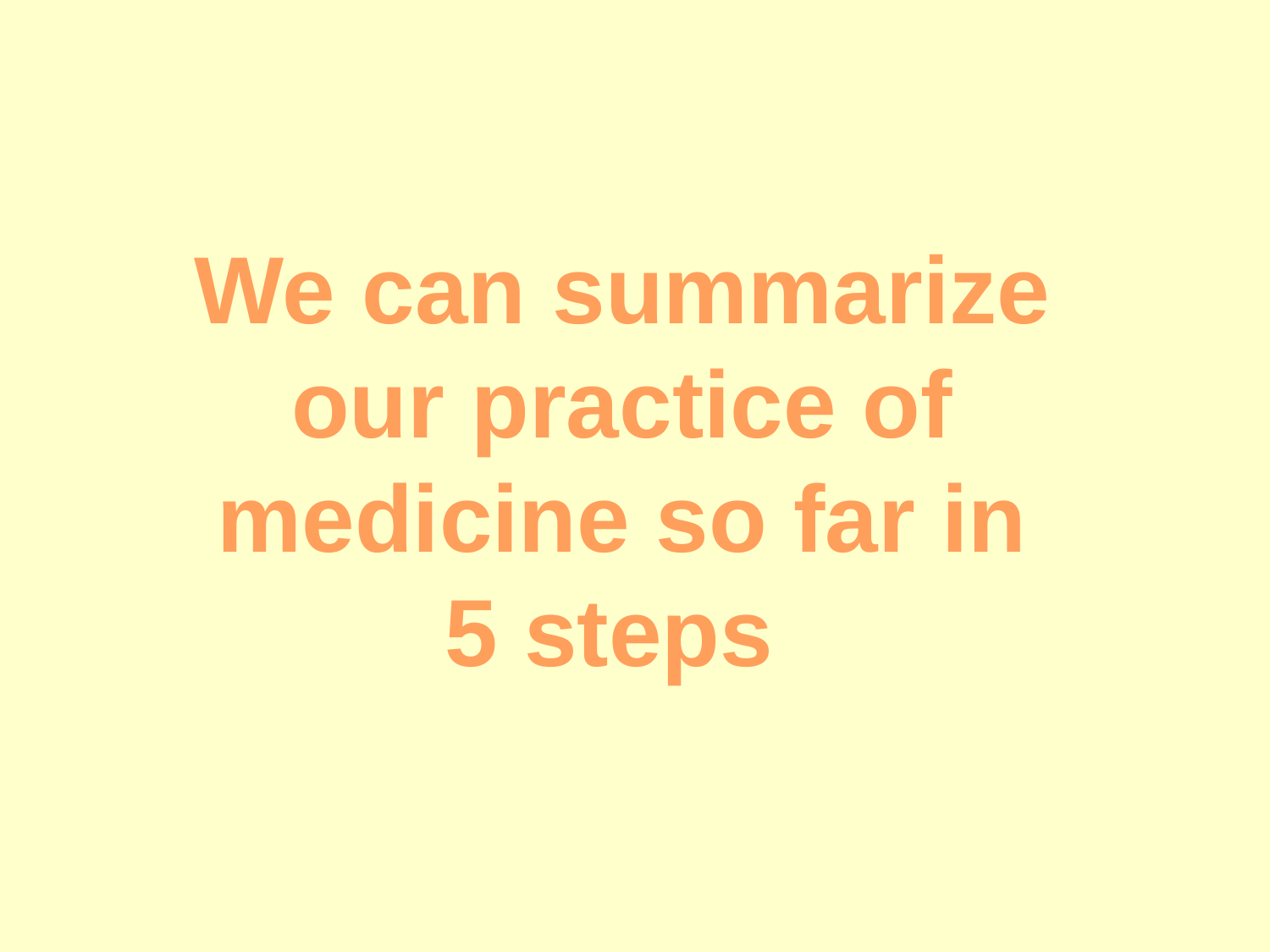

We can summarize our practice of medicine so far in 5 steps